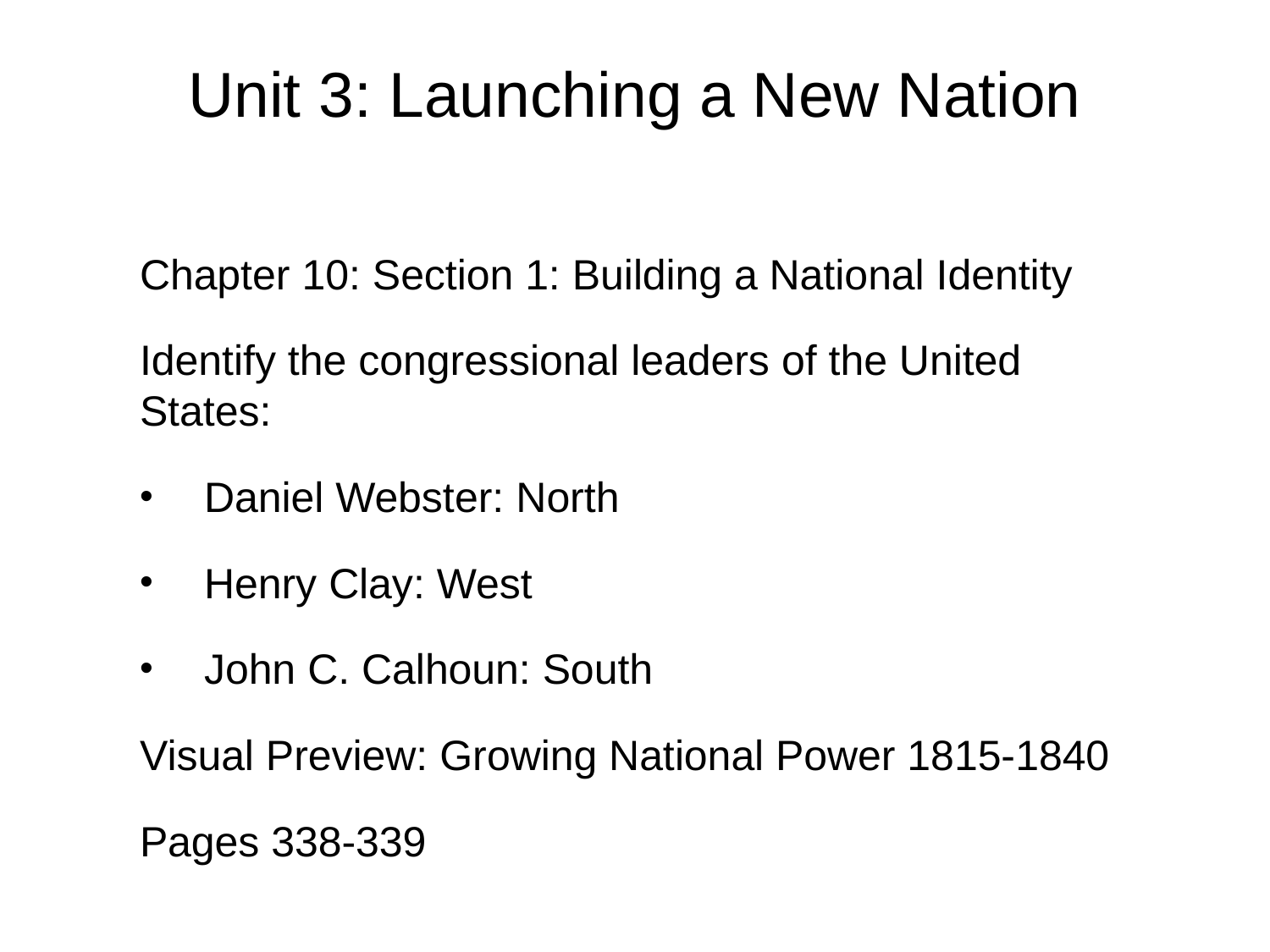

# Unit 3: Launching a New Nation
Chapter 10: Section 1: Building a National Identity
Identify the congressional leaders of the United States:
Daniel Webster: North
Henry Clay: West
John C. Calhoun: South
Visual Preview: Growing National Power 1815-1840
Pages 338-339